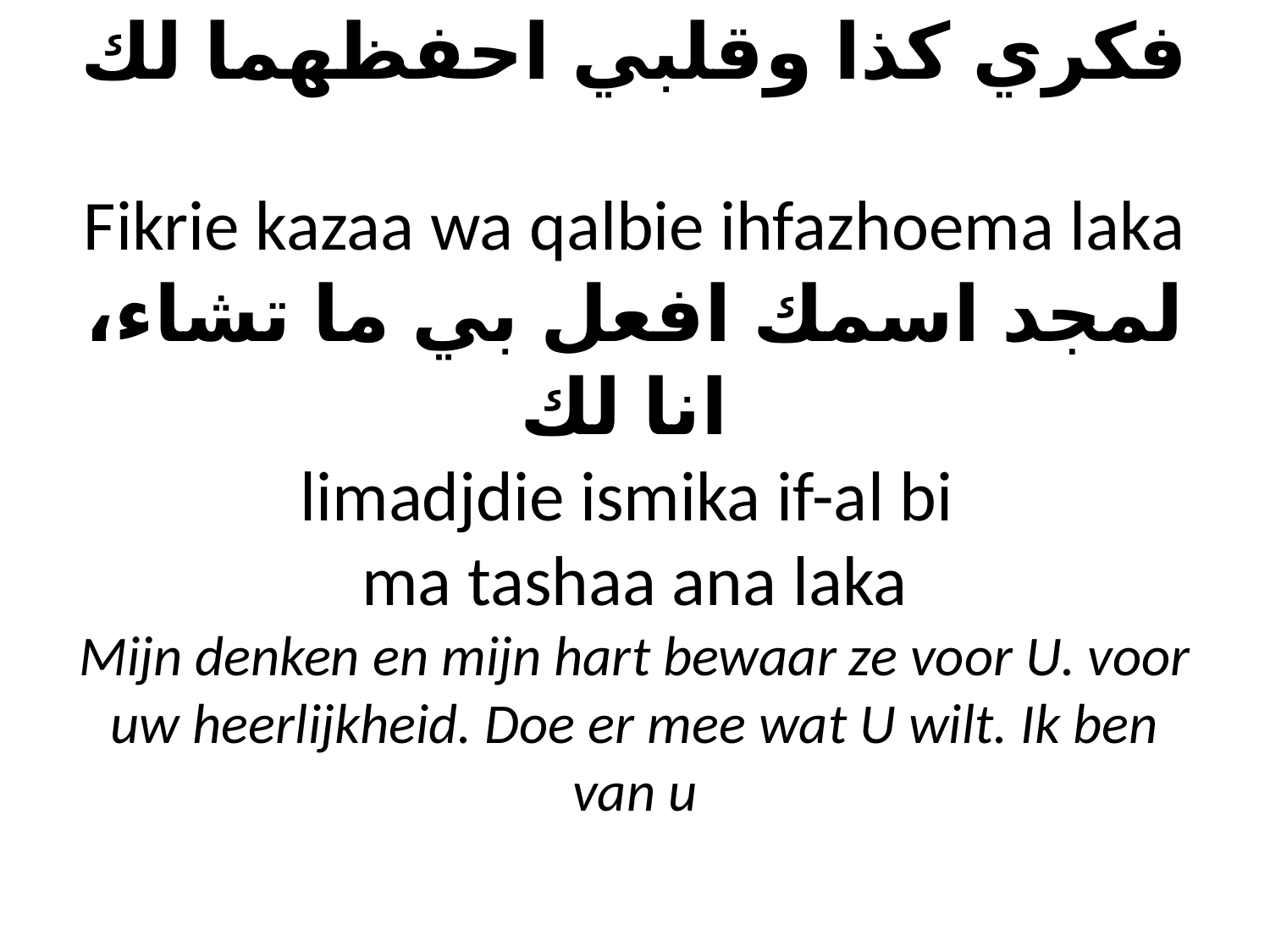

# فكري كذا وقلبي احفظهما لك Fikrie kazaa wa qalbie ihfazhoema laka لمجد اسمك افعل بي ما تشاء، انا لك limadjdie ismika if-al bi ma tashaa ana laka Mijn denken en mijn hart bewaar ze voor U. voor uw heerlijkheid. Doe er mee wat U wilt. Ik ben van u